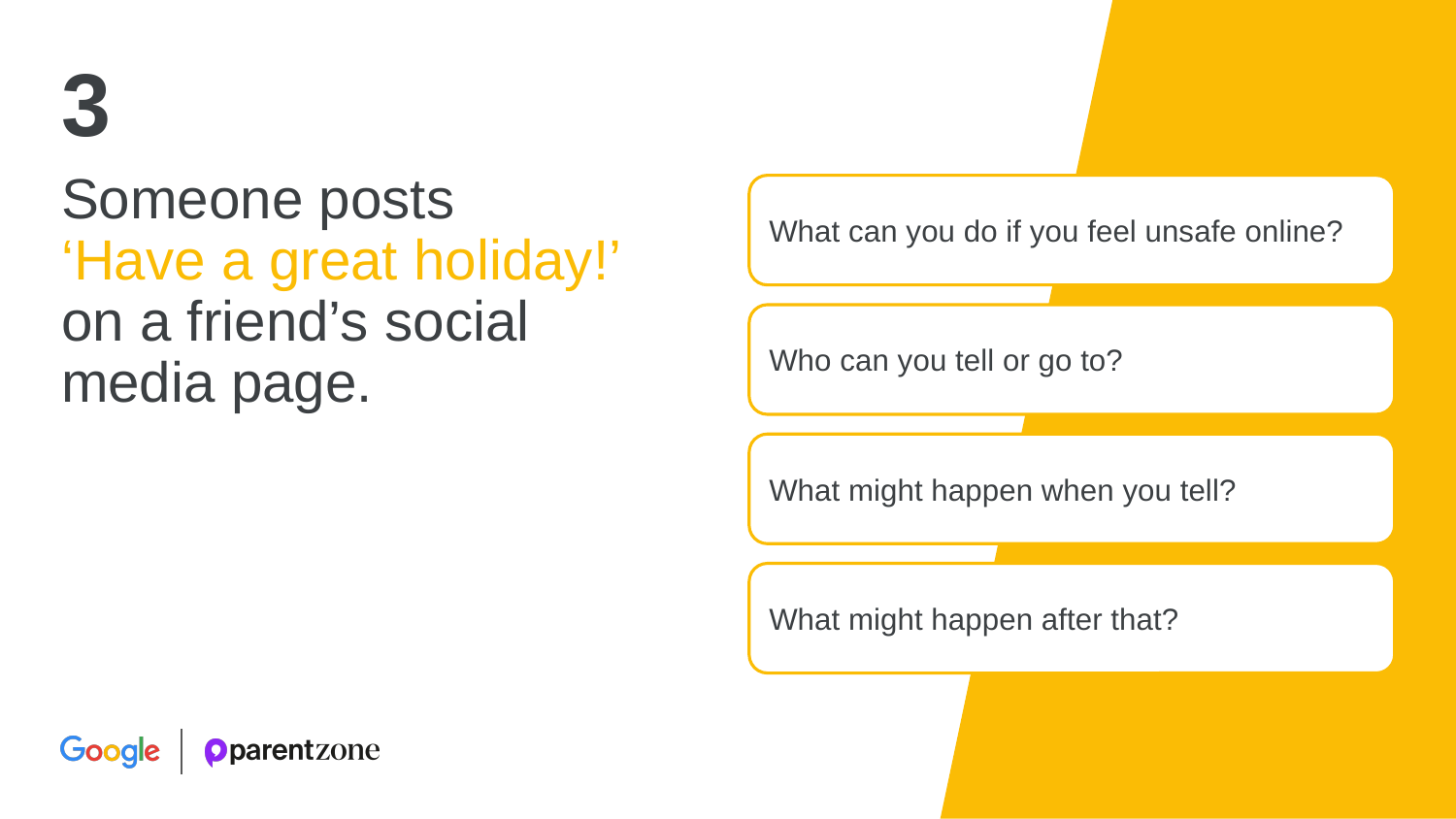

# 3
Someone posts
‘Have a great holiday!’ on a friend’s social media page.
What can you do if you feel unsafe online?
Who can you tell or go to?
What might happen when you tell?
What might happen after that?